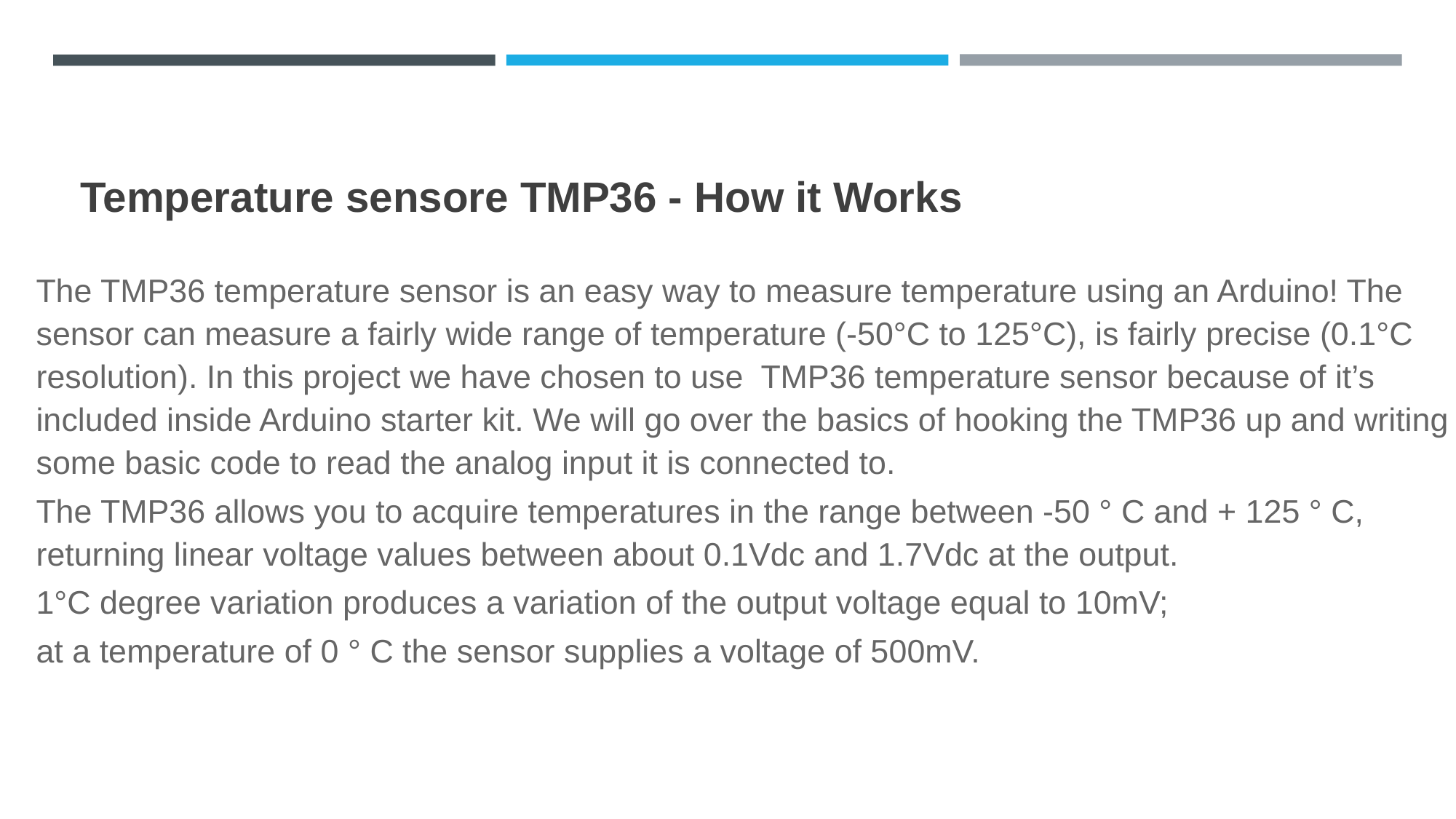

# Temperature sensore TMP36 - How it Works
The TMP36 temperature sensor is an easy way to measure temperature using an Arduino! The sensor can measure a fairly wide range of temperature (-50°C to 125°C), is fairly precise (0.1°C resolution). In this project we have chosen to use  TMP36 temperature sensor because of it’s included inside Arduino starter kit. We will go over the basics of hooking the TMP36 up and writing some basic code to read the analog input it is connected to.
The TMP36 allows you to acquire temperatures in the range between -50 ° C and + 125 ° C, returning linear voltage values between about 0.1Vdc and 1.7Vdc at the output.
1°C degree variation produces a variation of the output voltage equal to 10mV;
at a temperature of 0 ° C the sensor supplies a voltage of 500mV.